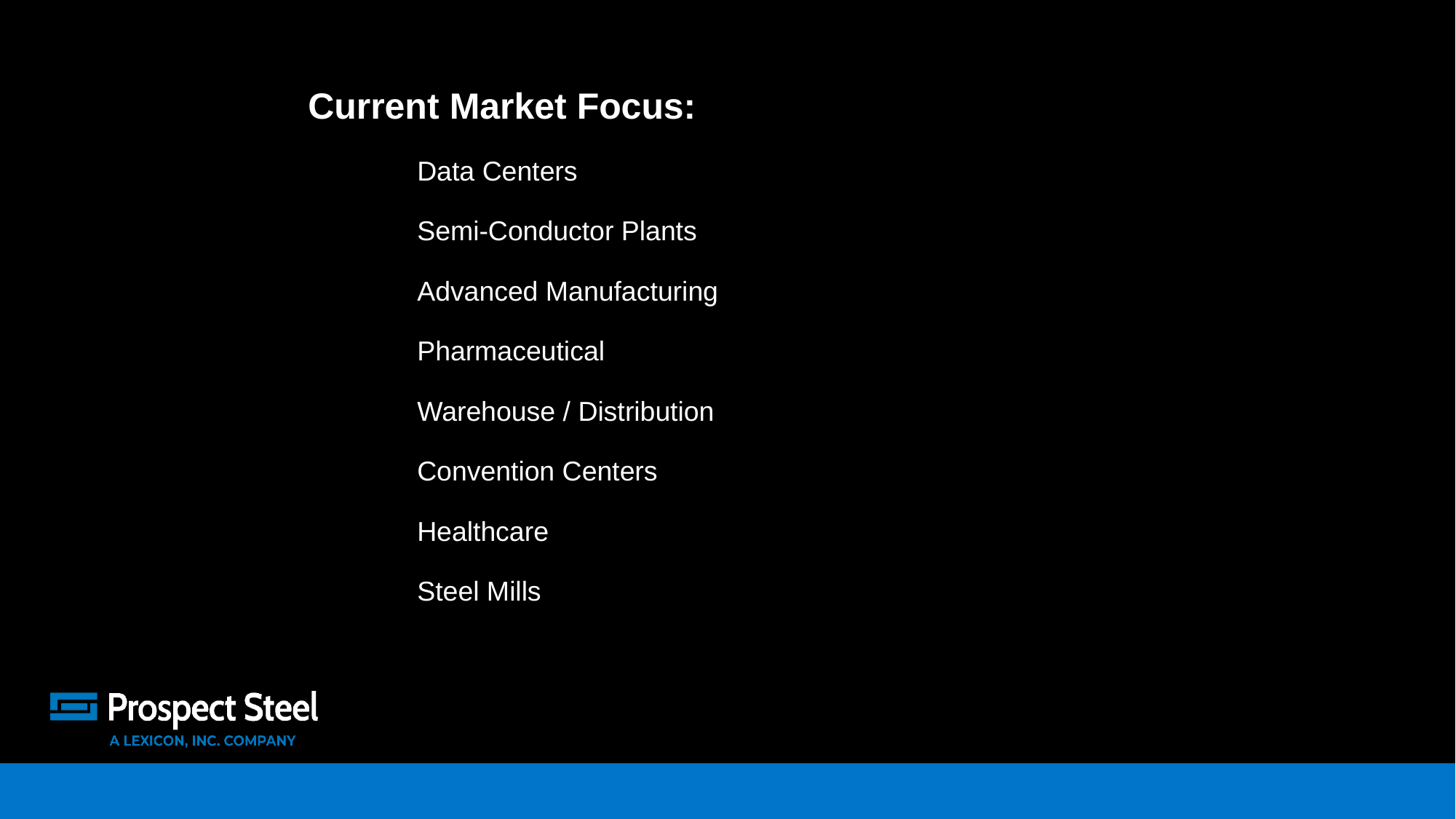

Project Big Bird   Tracy, CA
3,800,000 SF   26,000 Tons

Current Market Focus:
	Data Centers
	Semi-Conductor Plants
	Advanced Manufacturing
	Pharmaceutical
	Warehouse / Distribution
	Convention Centers
	Healthcare
	Steel Mills